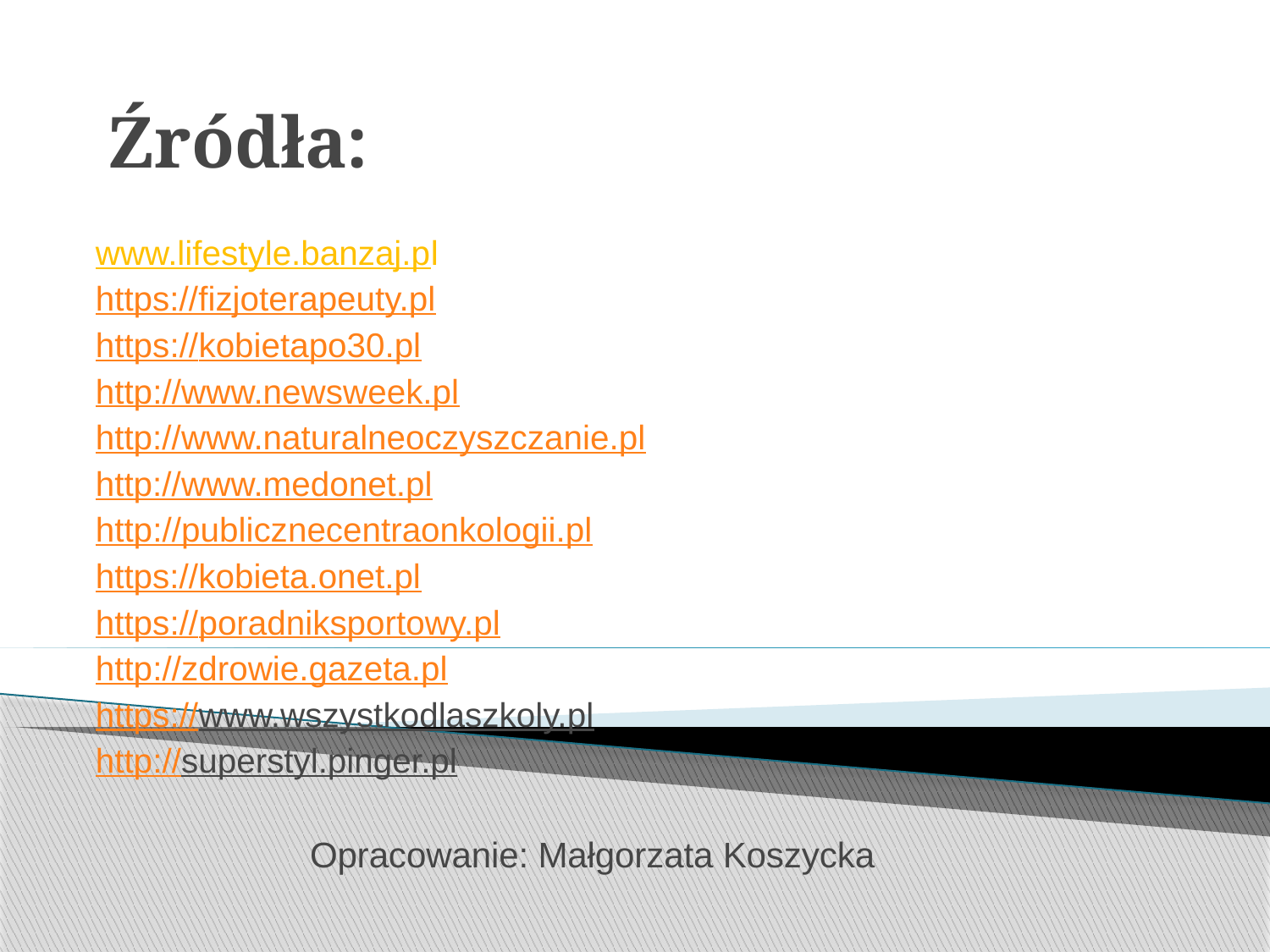

# Źródła:

www.lifestyle.banzaj.pl
https://fizjoterapeuty.pl
https://kobietapo30.pl
http://www.newsweek.pl
http://www.naturalneoczyszczanie.pl
http://www.medonet.pl
http://publicznecentraonkologii.pl
https://kobieta.onet.pl
https://poradniksportowy.pl
http://zdrowie.gazeta.pl
https://www.wszystkodlaszkoly.pl
http://superstyl.pinger.pl

                      Opracowanie: Małgorzata Koszycka